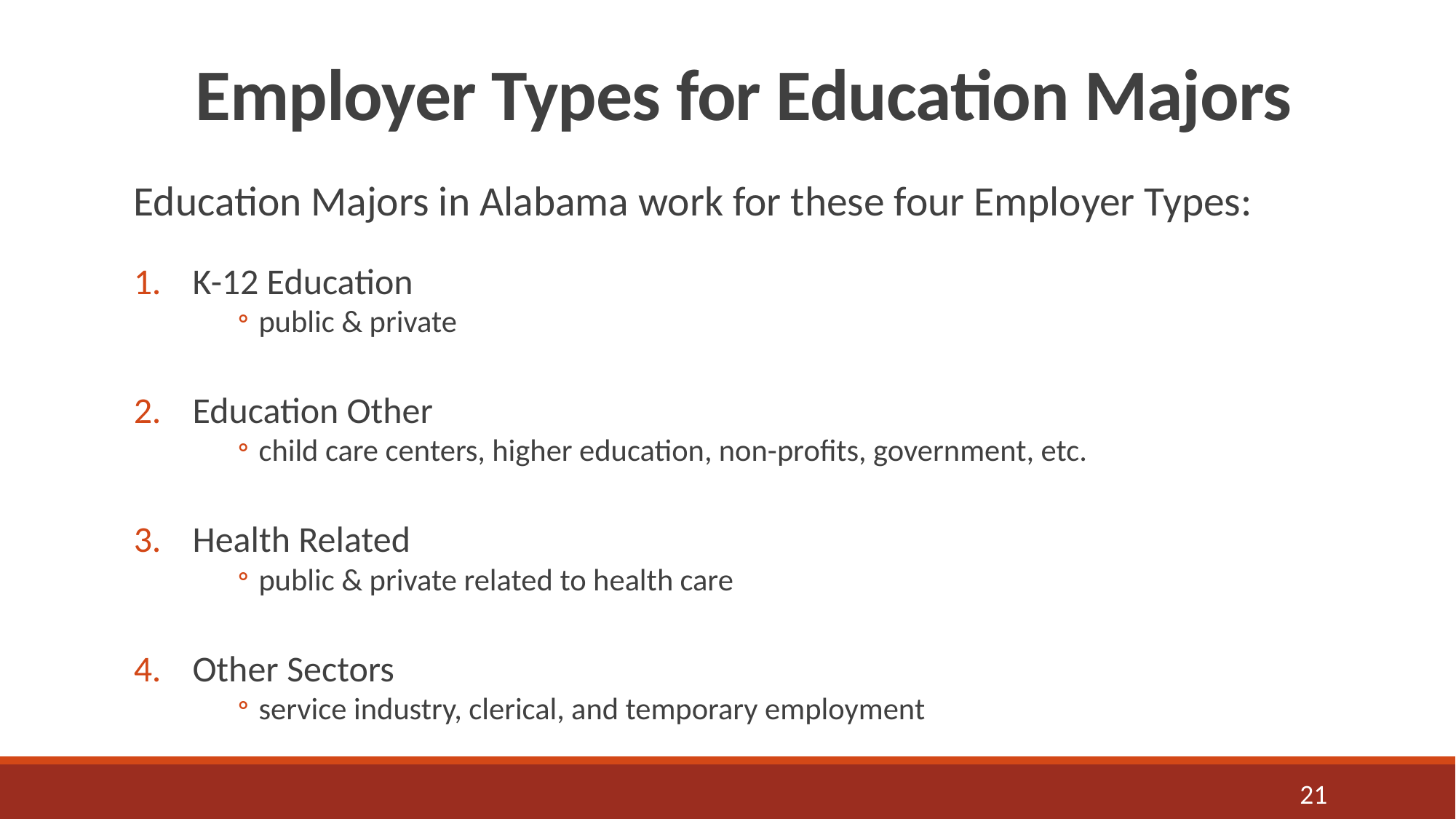

# Employer Types for Education Majors
Education Majors in Alabama work for these four Employer Types:

K-12 Education
public & private

Education Other
child care centers, higher education, non-profits, government, etc.

Health Related
public & private related to health care

Other Sectors
service industry, clerical, and temporary employment
21